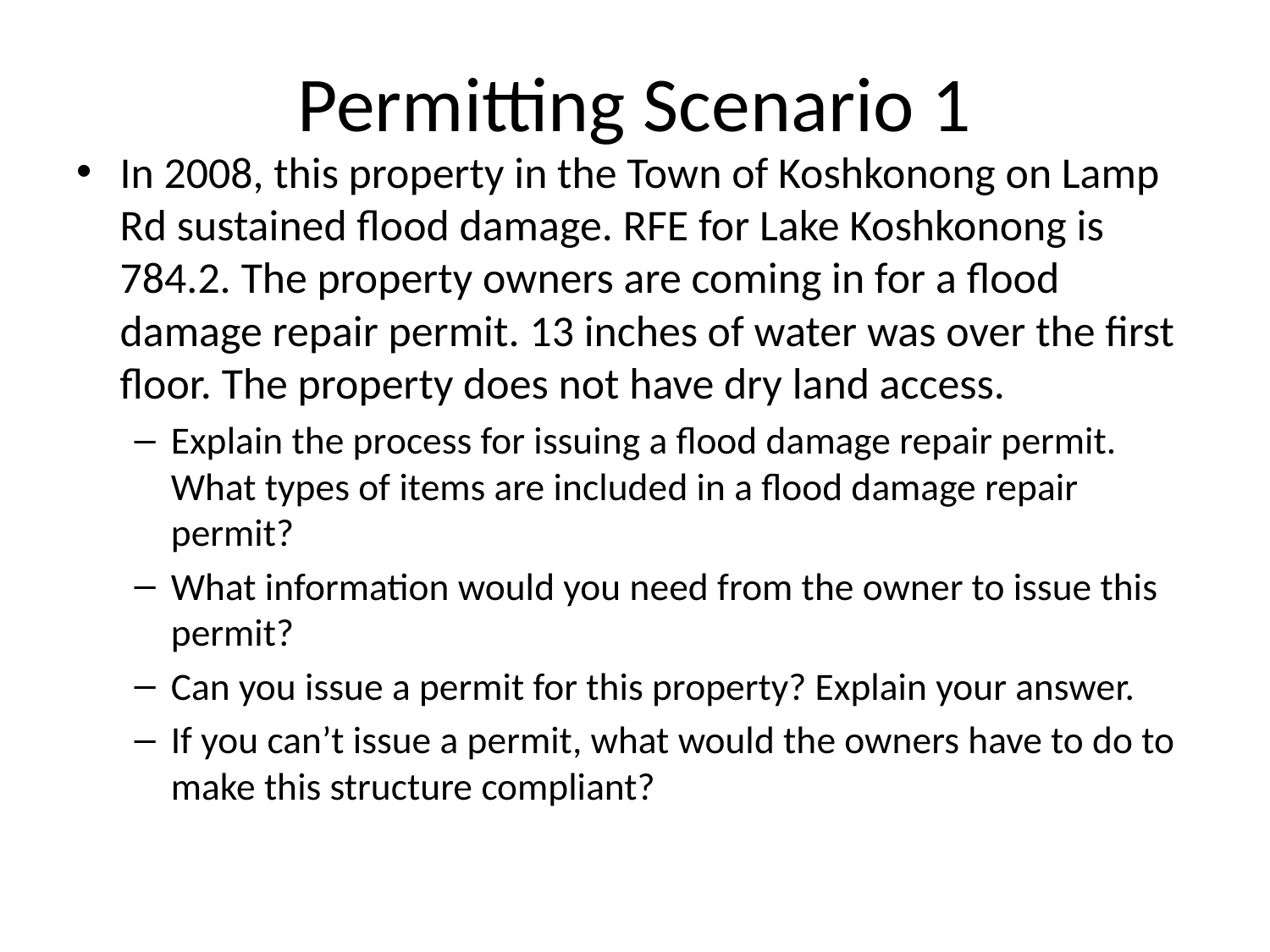

# Permitting Scenario 1
In 2008, this property in the Town of Koshkonong on Lamp Rd sustained flood damage. RFE for Lake Koshkonong is 784.2. The property owners are coming in for a flood damage repair permit. 13 inches of water was over the first floor. The property does not have dry land access.
Explain the process for issuing a flood damage repair permit. What types of items are included in a flood damage repair permit?
What information would you need from the owner to issue this permit?
Can you issue a permit for this property? Explain your answer.
If you can’t issue a permit, what would the owners have to do to make this structure compliant?